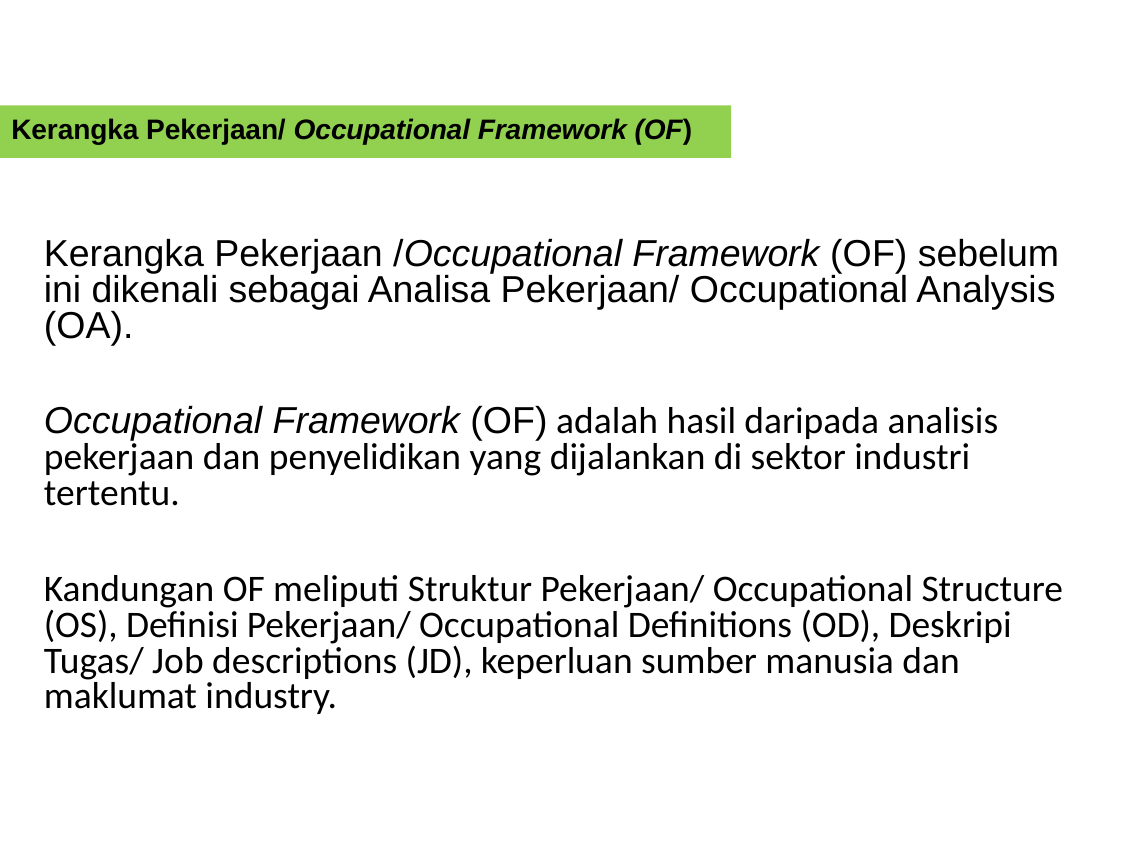

Kerangka Pekerjaan/ Occupational Framework (OF)
#
Kerangka Pekerjaan /Occupational Framework (OF) sebelum ini dikenali sebagai Analisa Pekerjaan/ Occupational Analysis (OA).

Occupational Framework (OF) adalah hasil daripada analisis pekerjaan dan penyelidikan yang dijalankan di sektor industri tertentu.

Kandungan OF meliputi Struktur Pekerjaan/ Occupational Structure (OS), Definisi Pekerjaan/ Occupational Definitions (OD), Deskripi Tugas/ Job descriptions (JD), keperluan sumber manusia dan maklumat industry.